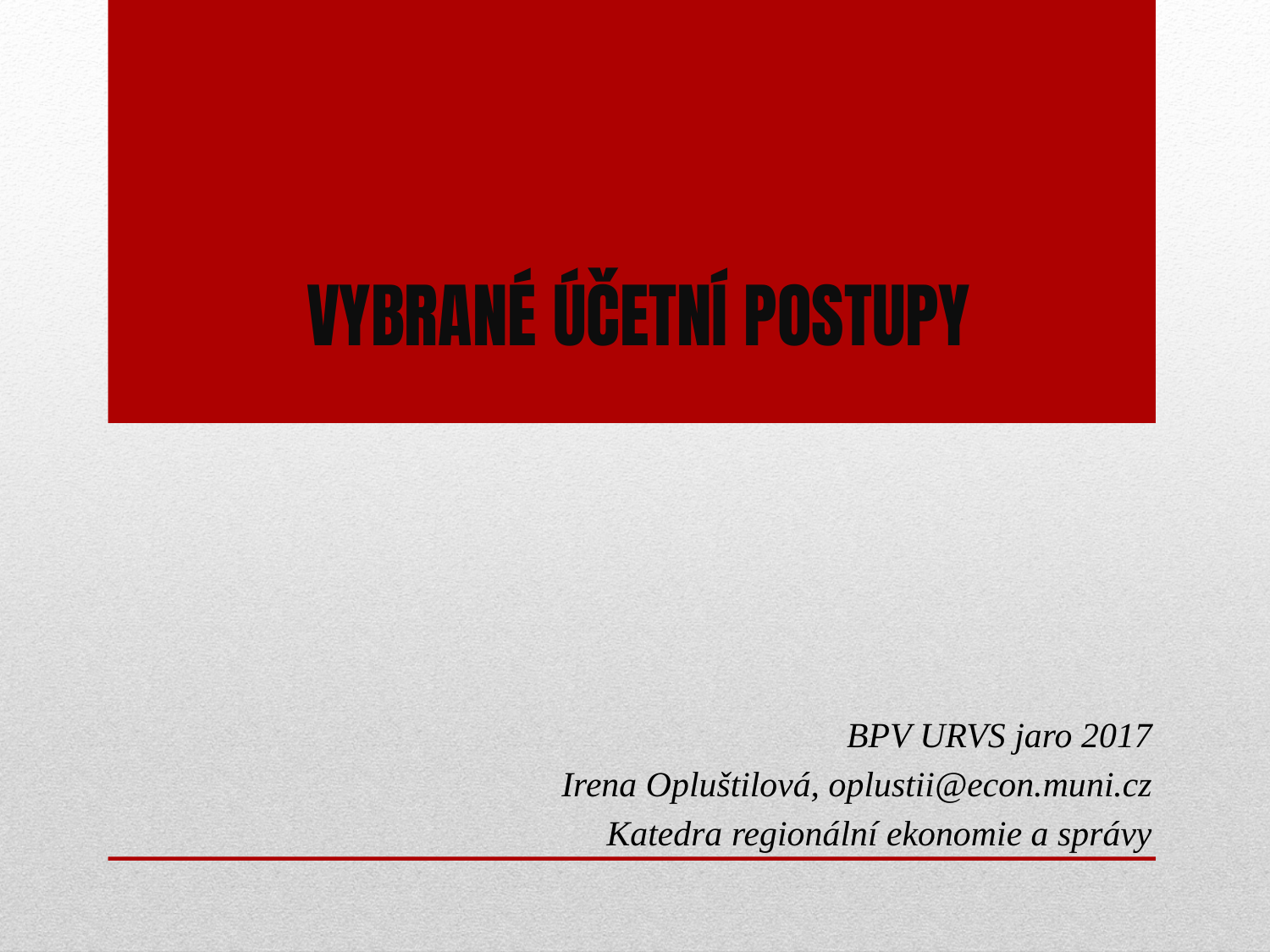

# VYBRANÉ ÚČETNÍ POSTUPY
BPV URVS jaro 2017
Irena Opluštilová, oplustii@econ.muni.cz
Katedra regionální ekonomie a správy